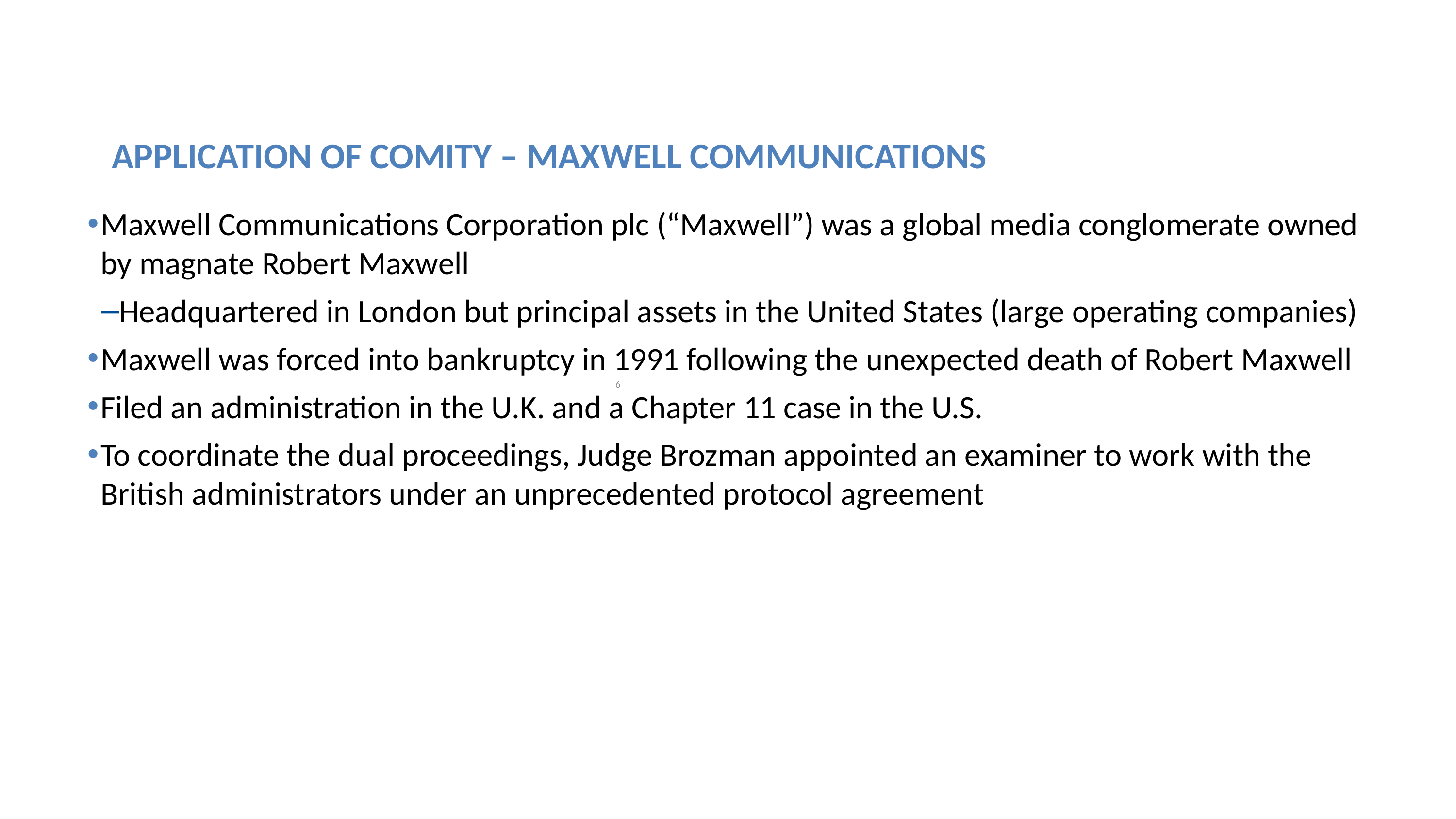

Application of Comity – Maxwell Communications

Maxwell Communications Corporation plc (“Maxwell”) was a global media conglomerate owned by magnate Robert Maxwell
Headquartered in London but principal assets in the United States (large operating companies)
Maxwell was forced into bankruptcy in 1991 following the unexpected death of Robert Maxwell
Filed an administration in the U.K. and a Chapter 11 case in the U.S.
To coordinate the dual proceedings, Judge Brozman appointed an examiner to work with the British administrators under an unprecedented protocol agreement

6